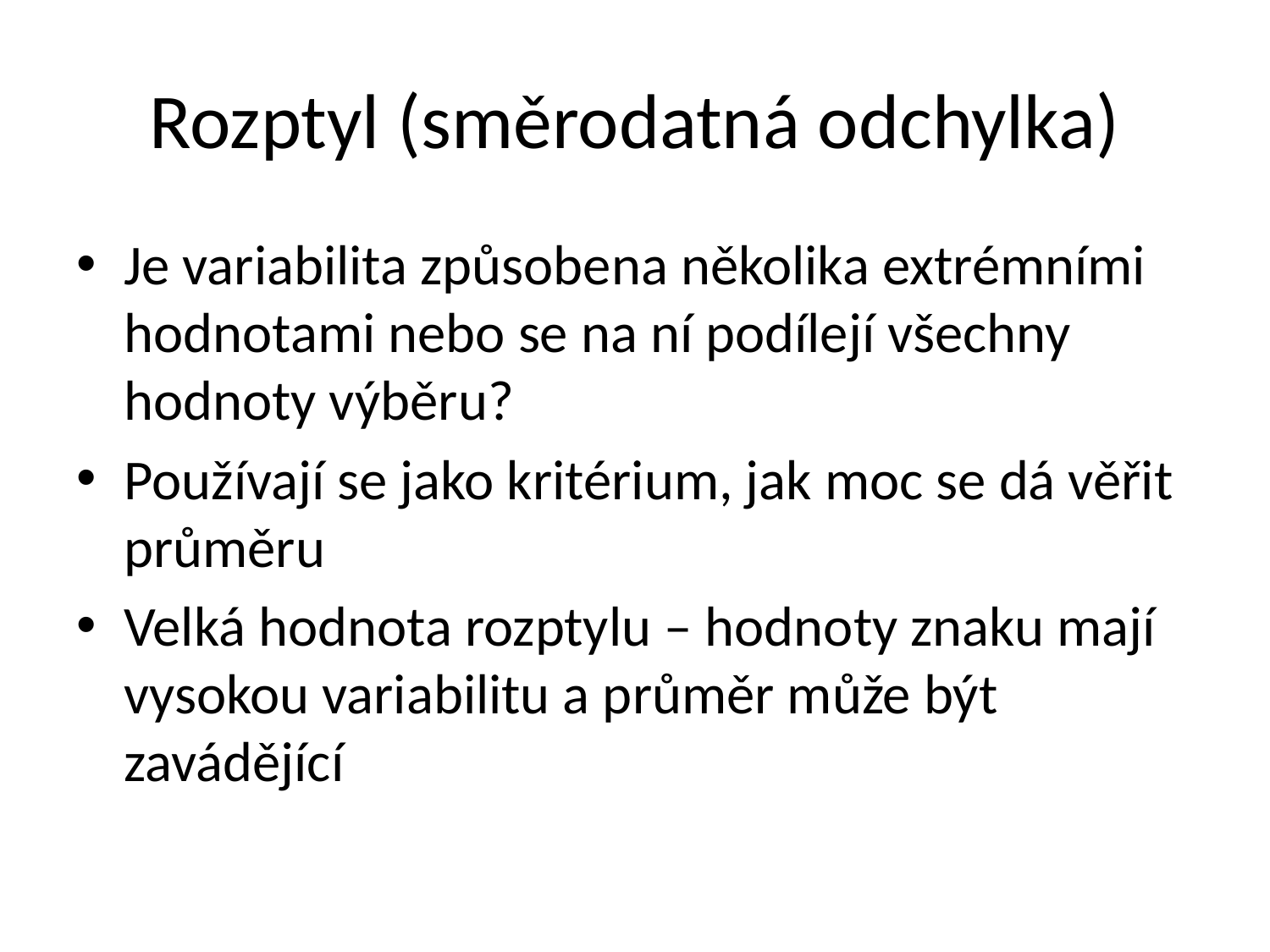

# Rozptyl (směrodatná odchylka)
Je variabilita způsobena několika extrémními hodnotami nebo se na ní podílejí všechny hodnoty výběru?
Používají se jako kritérium, jak moc se dá věřit průměru
Velká hodnota rozptylu – hodnoty znaku mají vysokou variabilitu a průměr může být zavádějící